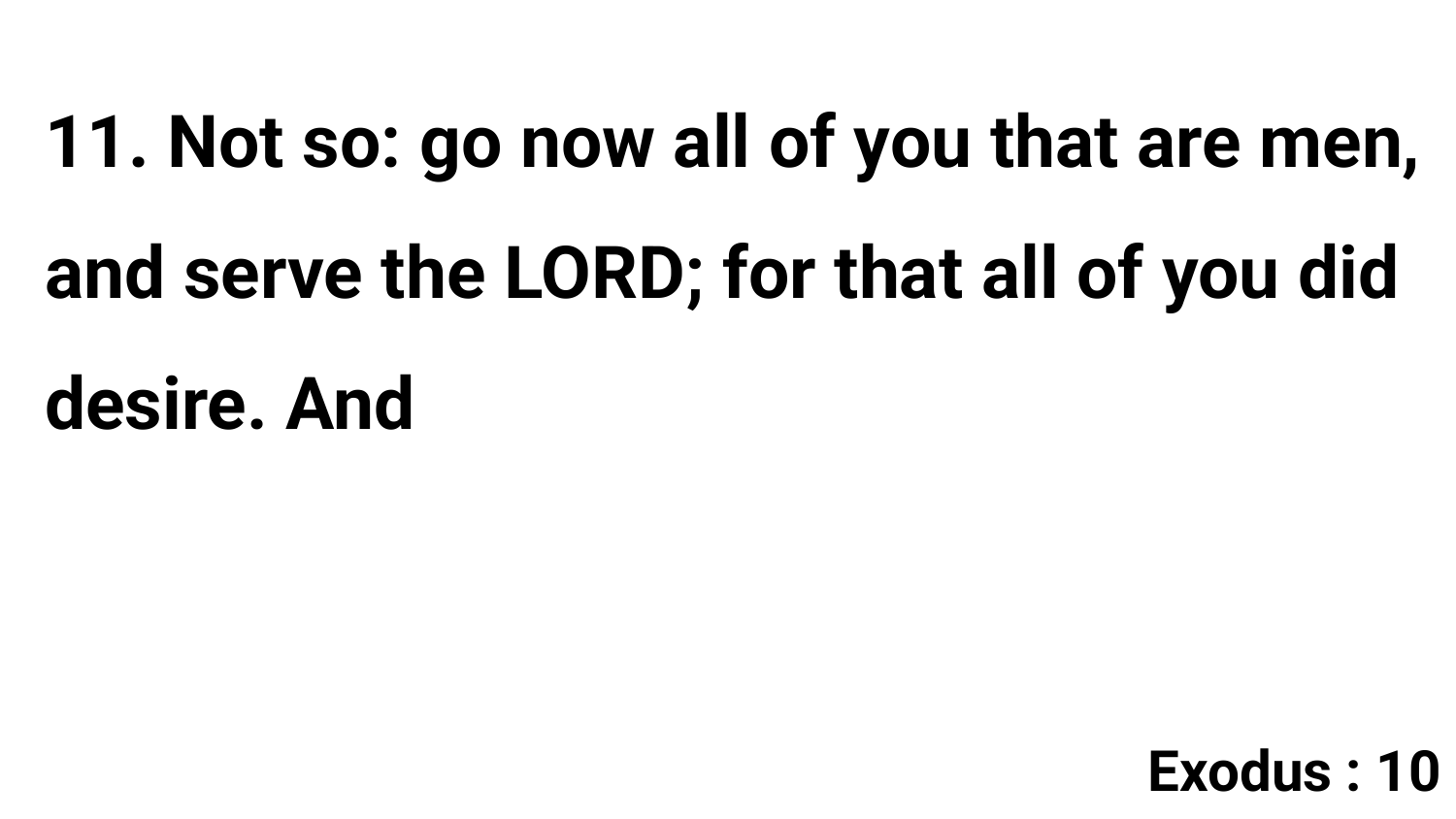

11. Not so: go now all of you that are men, and serve the LORD; for that all of you did desire. And
Exodus : 10